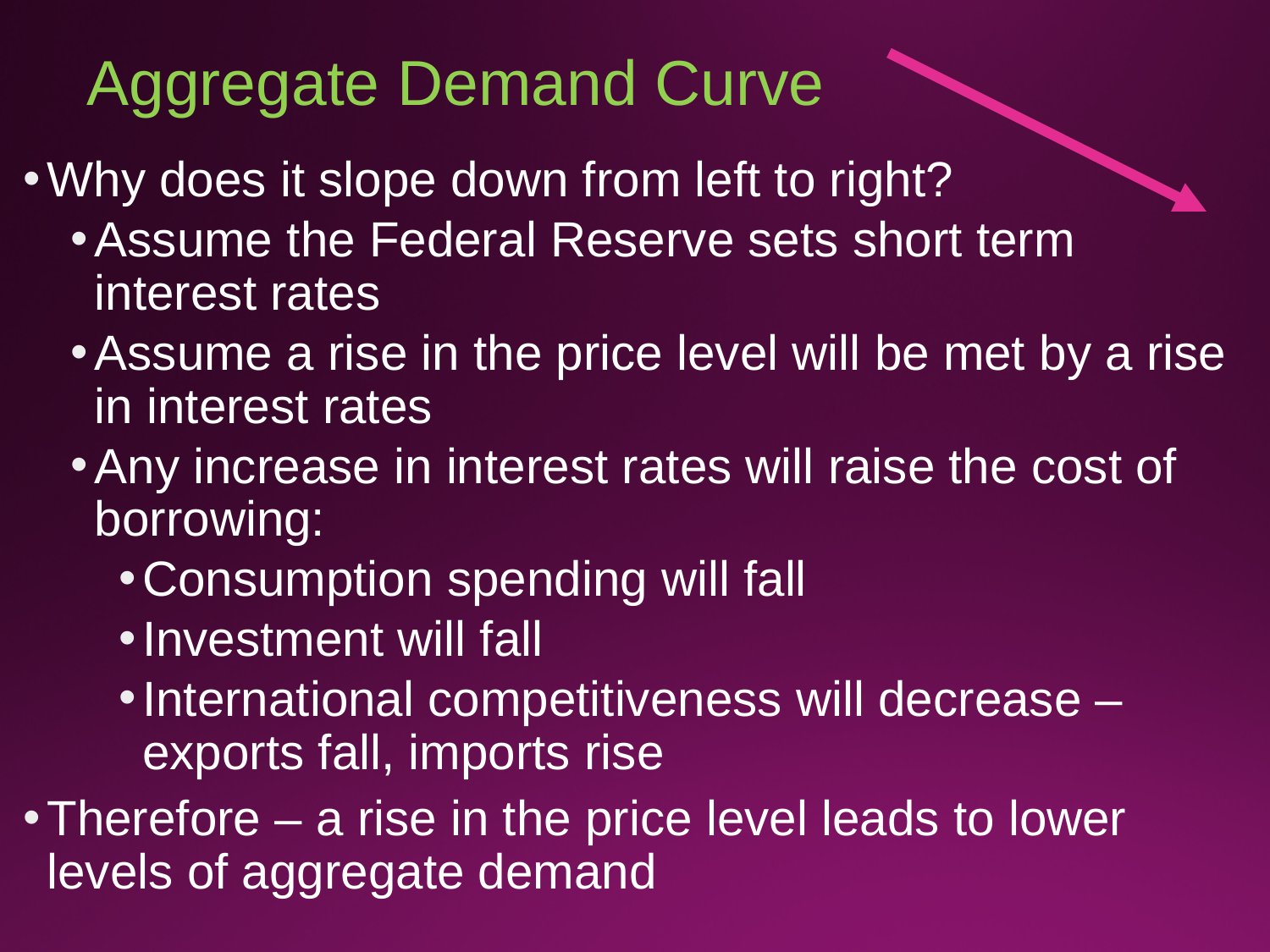

# Aggregate Demand Curve
Why does it slope down from left to right?
Assume the Federal Reserve sets short term interest rates
Assume a rise in the price level will be met by a rise in interest rates
Any increase in interest rates will raise the cost of borrowing:
Consumption spending will fall
Investment will fall
International competitiveness will decrease – exports fall, imports rise
Therefore – a rise in the price level leads to lower levels of aggregate demand